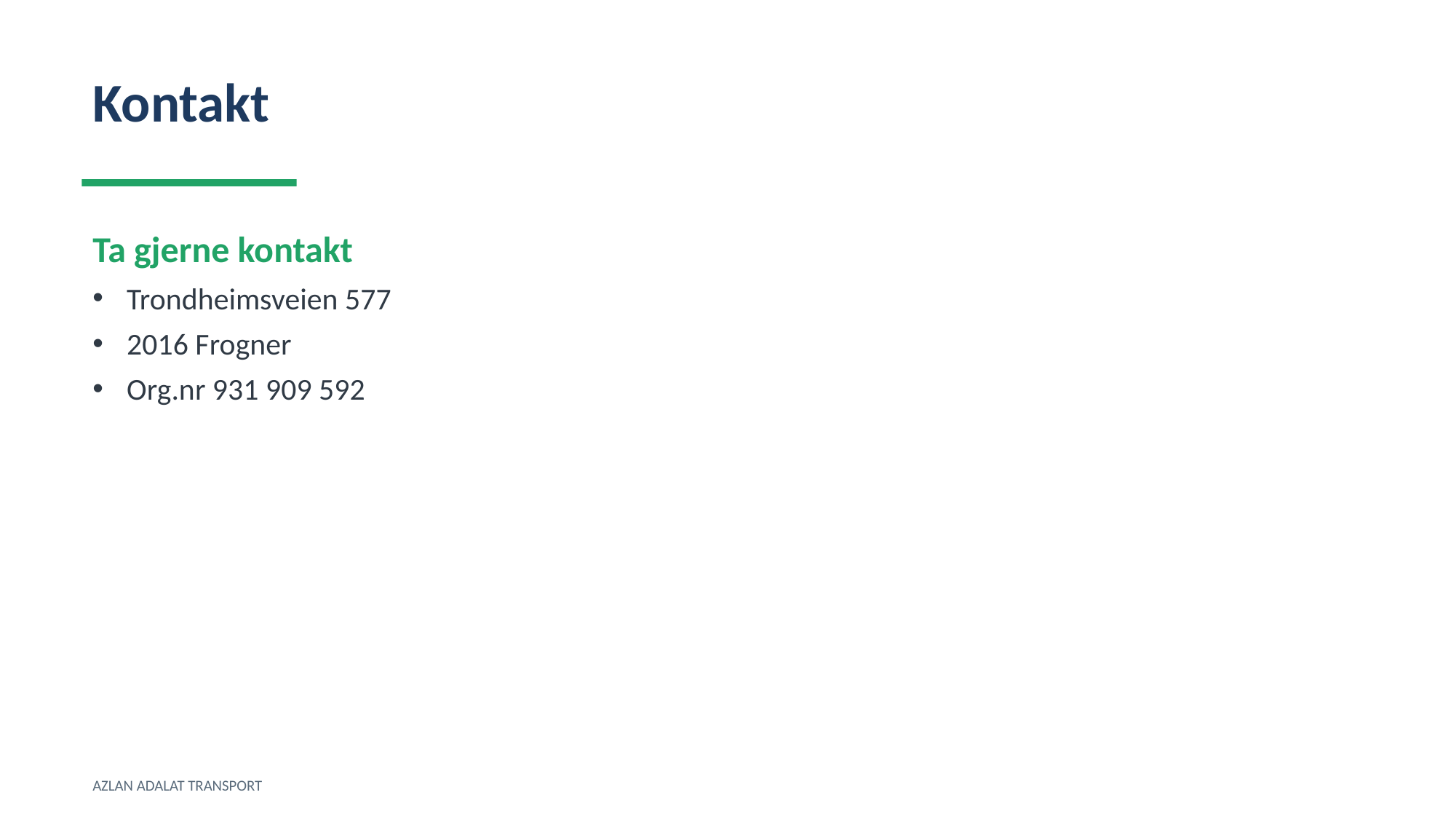

Kontakt

Ta gjerne kontakt
Trondheimsveien 577
2016 Frogner
Org.nr 931 909 592
AZLAN ADALAT TRANSPORT